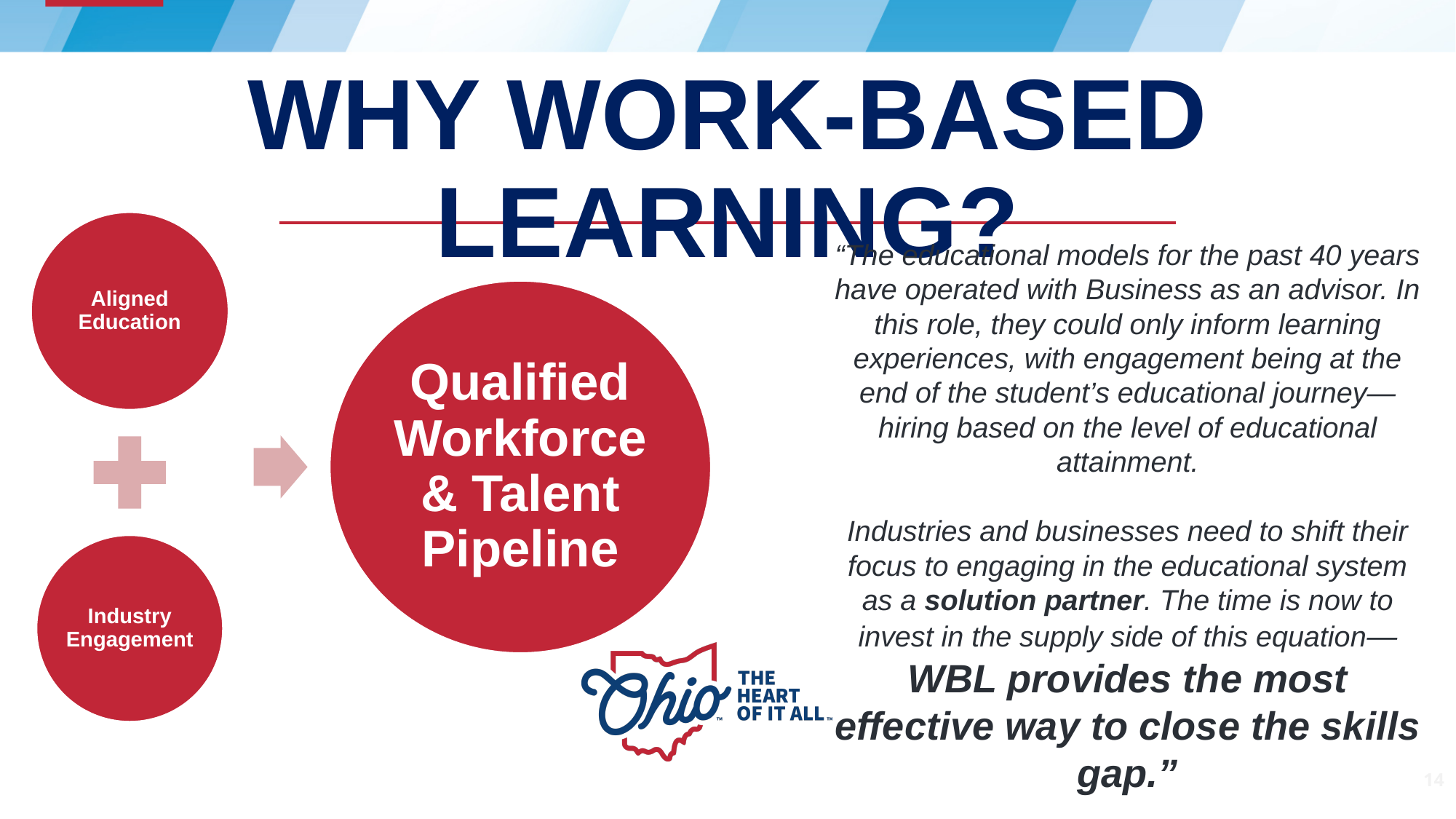

# Why work-based learning?
Aligned Education

Industry Engagement

Qualified Workforce & Talent Pipeline
“The educational models for the past 40 years have operated with Business as an advisor. In this role, they could only inform learning experiences, with engagement being at the end of the student’s educational journey—hiring based on the level of educational attainment.

Industries and businesses need to shift their focus to engaging in the educational system as a solution partner. The time is now to invest in the supply side of this equation—WBL provides the most effective way to close the skills gap.”
14